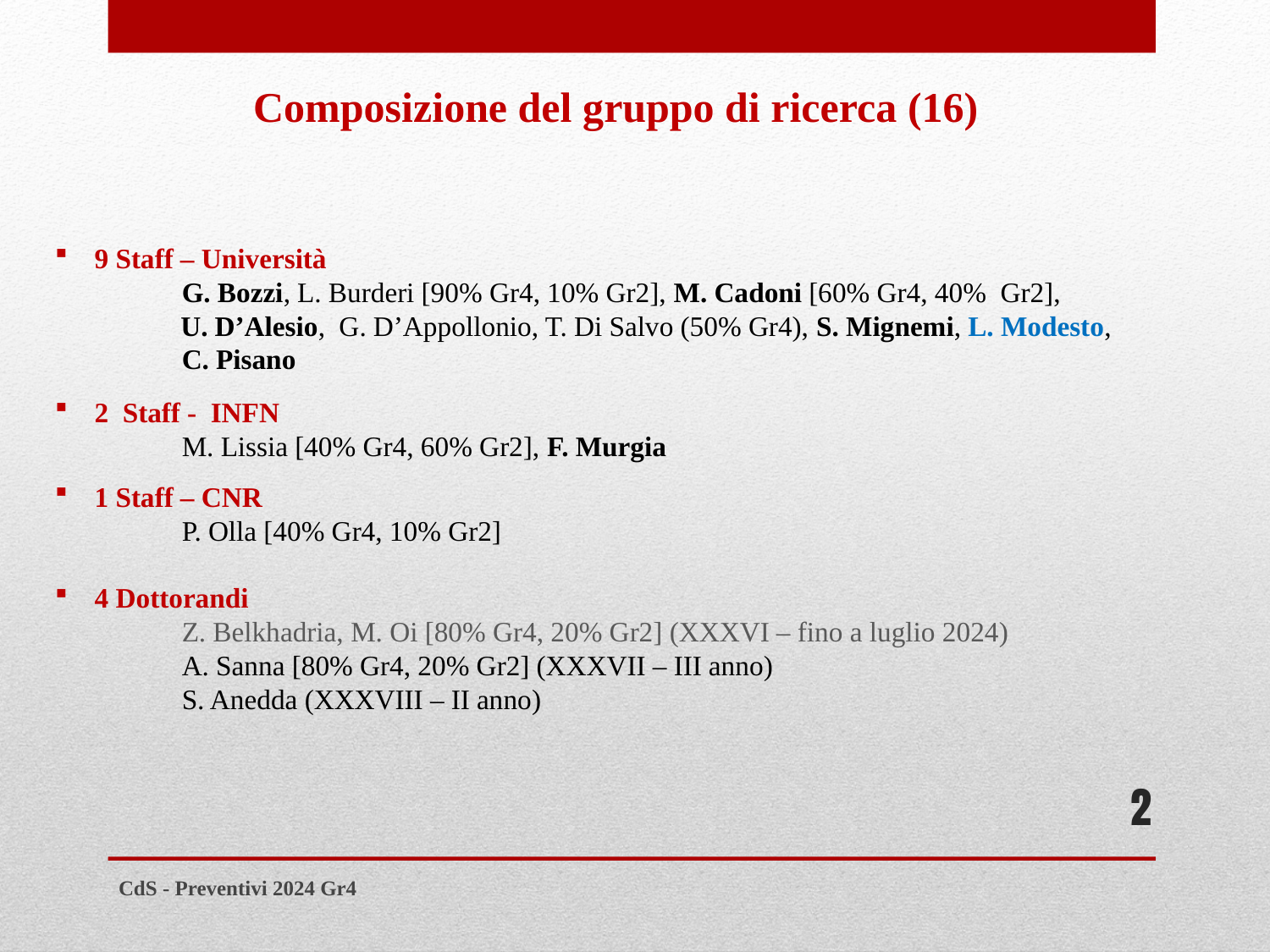

Composizione del gruppo di ricerca (16)
9 Staff – Università
      	G. Bozzi, L. Burderi [90% Gr4, 10% Gr2], M. Cadoni [60% Gr4, 40%  Gr2],
                  U. D’Alesio,  G. D’Appollonio, T. Di Salvo (50% Gr4), S. Mignemi, L. Modesto,
	C. Pisano

2  Staff -  INFN
      	M. Lissia [40% Gr4, 60% Gr2], F. Murgia

1 Staff – CNR
      	P. Olla [40% Gr4, 10% Gr2]

4 Dottorandi
      	Z. Belkhadria, M. Oi [80% Gr4, 20% Gr2] (XXXVI – fino a luglio 2024)
	A. Sanna [80% Gr4, 20% Gr2] (XXXVII – III anno)
	S. Anedda (XXXVIII – II anno)

2
CdS - Preventivi 2024 Gr4